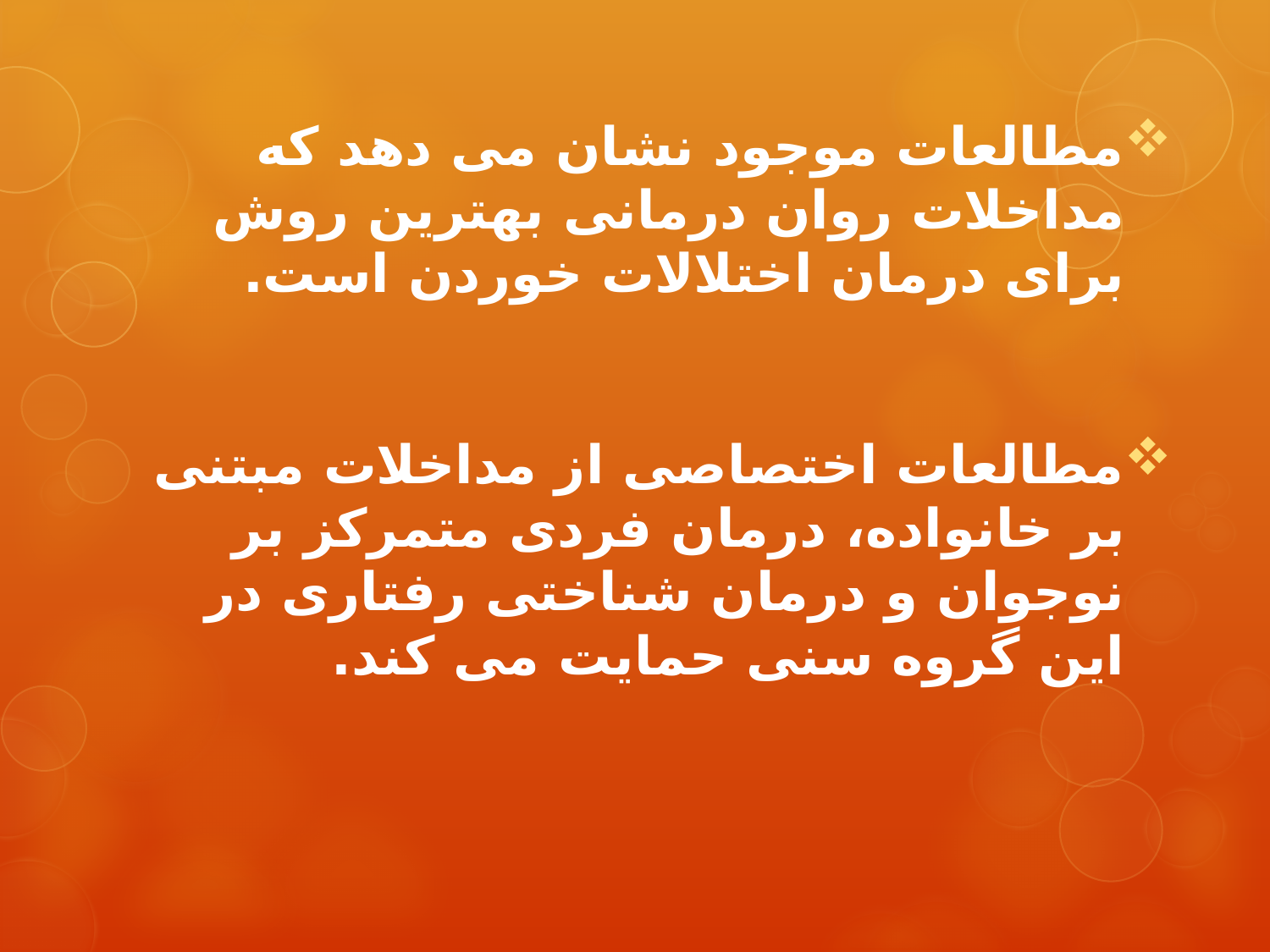

مطالعات موجود نشان می دهد که  مداخلات روان درمانی بهترین روش برای درمان اختلالات خوردن است.

مطالعات اختصاصی از مداخلات مبتنی بر خانواده، درمان فردی متمرکز بر نوجوان و درمان شناختی رفتاری در این گروه سنی حمایت می کند.